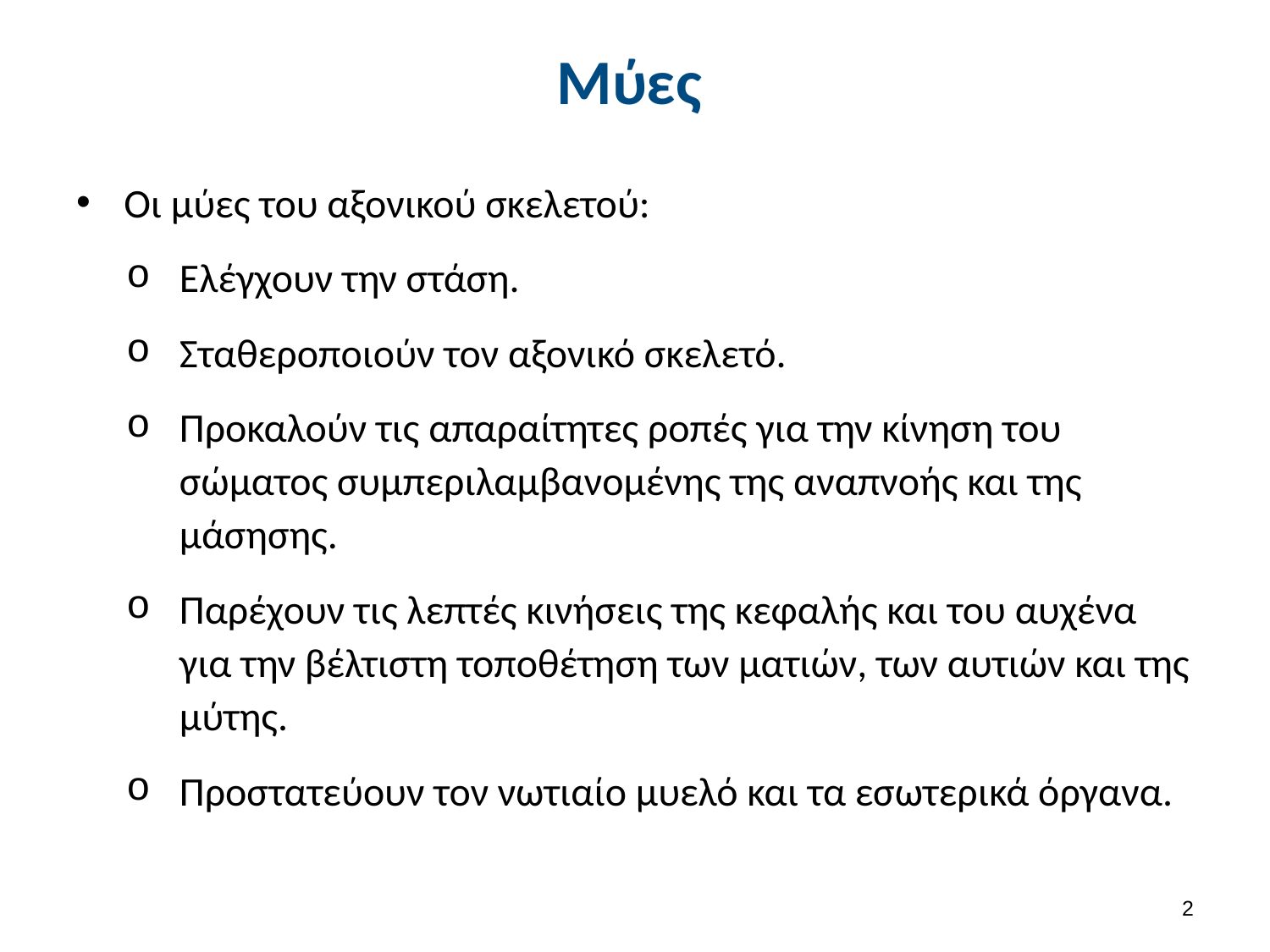

# Μύες
Οι μύες του αξονικού σκελετού:
Ελέγχουν την στάση.
Σταθεροποιούν τον αξονικό σκελετό.
Προκαλούν τις απαραίτητες ροπές για την κίνηση του σώματος συμπεριλαμβανομένης της αναπνοής και της μάσησης.
Παρέχουν τις λεπτές κινήσεις της κεφαλής και του αυχένα για την βέλτιστη τοποθέτηση των ματιών, των αυτιών και της μύτης.
Προστατεύουν τον νωτιαίο μυελό και τα εσωτερικά όργανα.
2